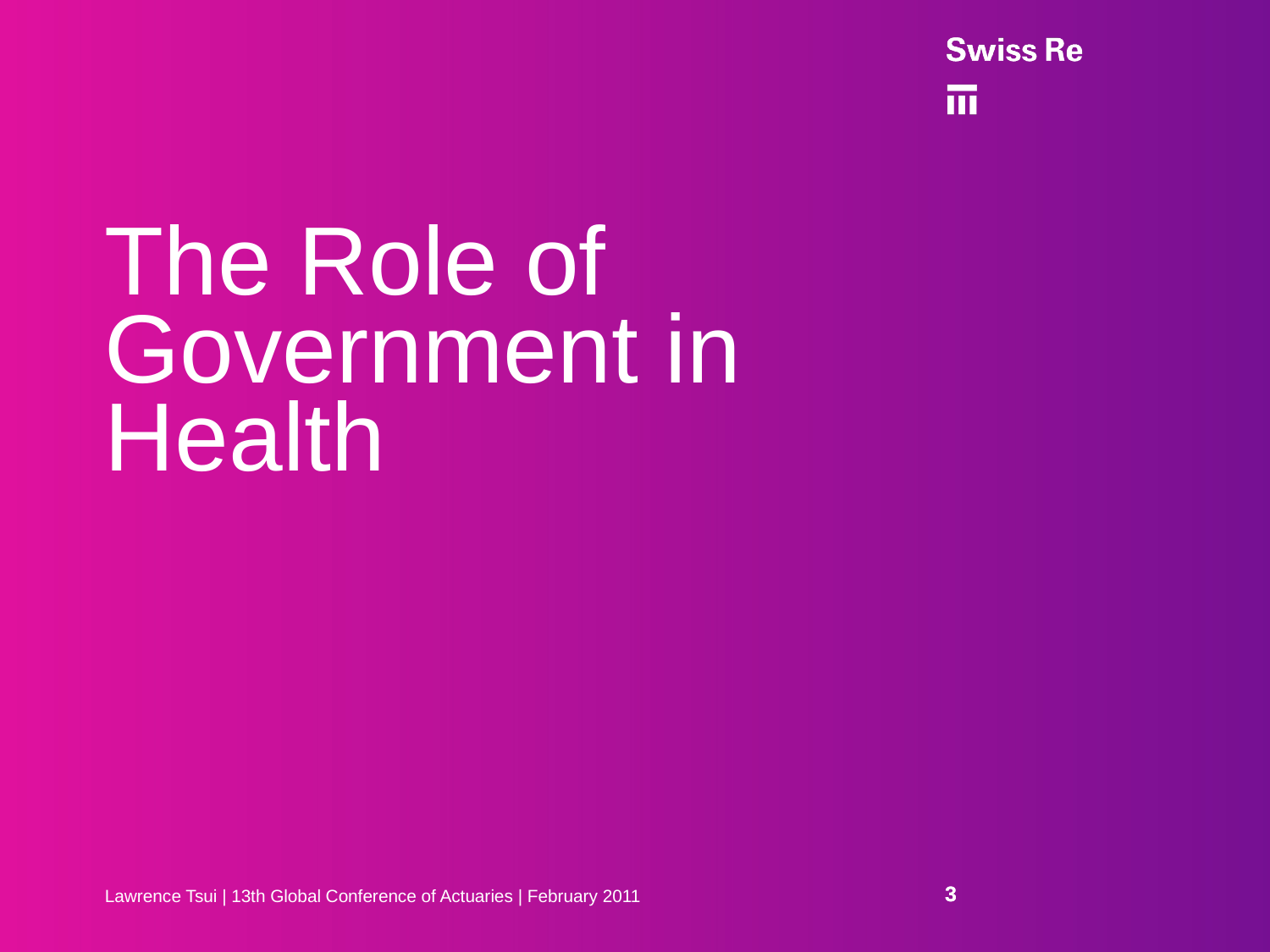

# The Role of Government in Health

3
3